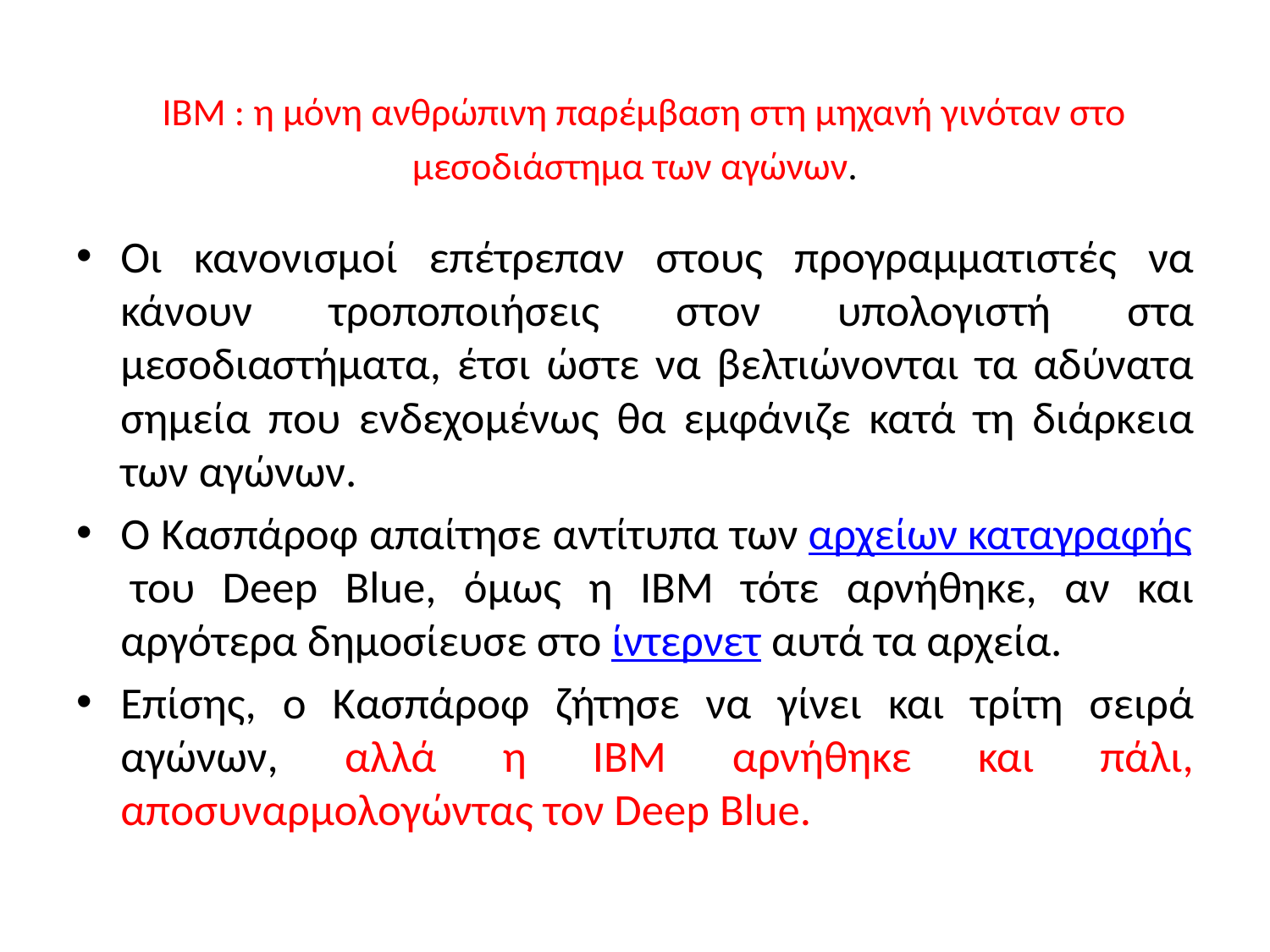

# IBM : η μόνη ανθρώπινη παρέμβαση στη μηχανή γινόταν στο μεσοδιάστημα των αγώνων.
Οι κανονισμοί επέτρεπαν στους προγραμματιστές να κάνουν τροποποιήσεις στον υπολογιστή στα μεσοδιαστήματα, έτσι ώστε να βελτιώνονται τα αδύνατα σημεία που ενδεχομένως θα εμφάνιζε κατά τη διάρκεια των αγώνων.
Ο Κασπάροφ απαίτησε αντίτυπα των αρχείων καταγραφής του Deep Blue, όμως η IBM τότε αρνήθηκε, αν και αργότερα δημοσίευσε στο ίντερνετ αυτά τα αρχεία.
Επίσης, ο Κασπάροφ ζήτησε να γίνει και τρίτη σειρά αγώνων, αλλά η IBM αρνήθηκε και πάλι, αποσυναρμολογώντας τον Deep Blue.